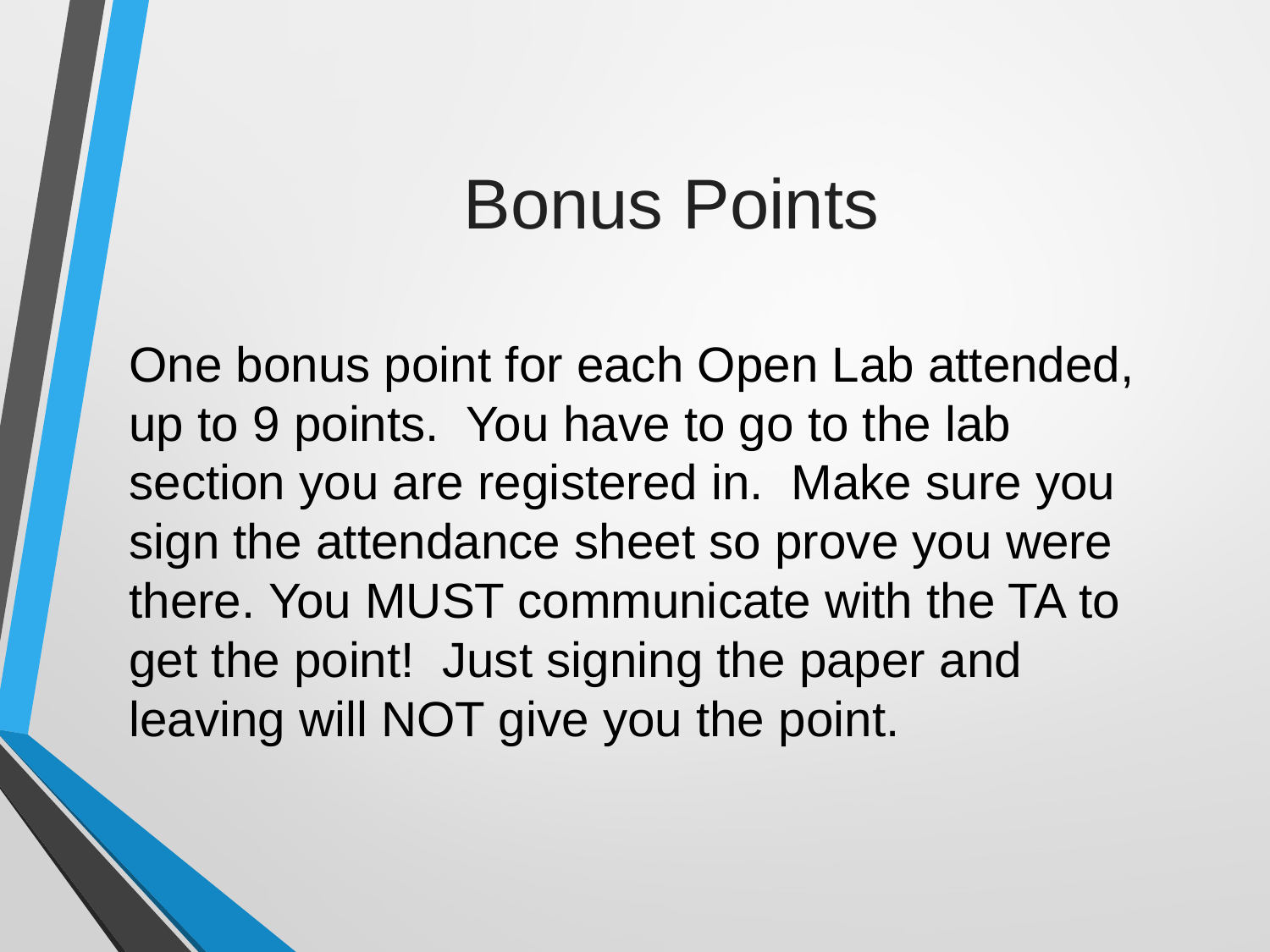

# Bonus Points
One bonus point for each Open Lab attended, up to 9 points.  You have to go to the lab section you are registered in.  Make sure you sign the attendance sheet so prove you were there. You MUST communicate with the TA to get the point!  Just signing the paper and leaving will NOT give you the point.